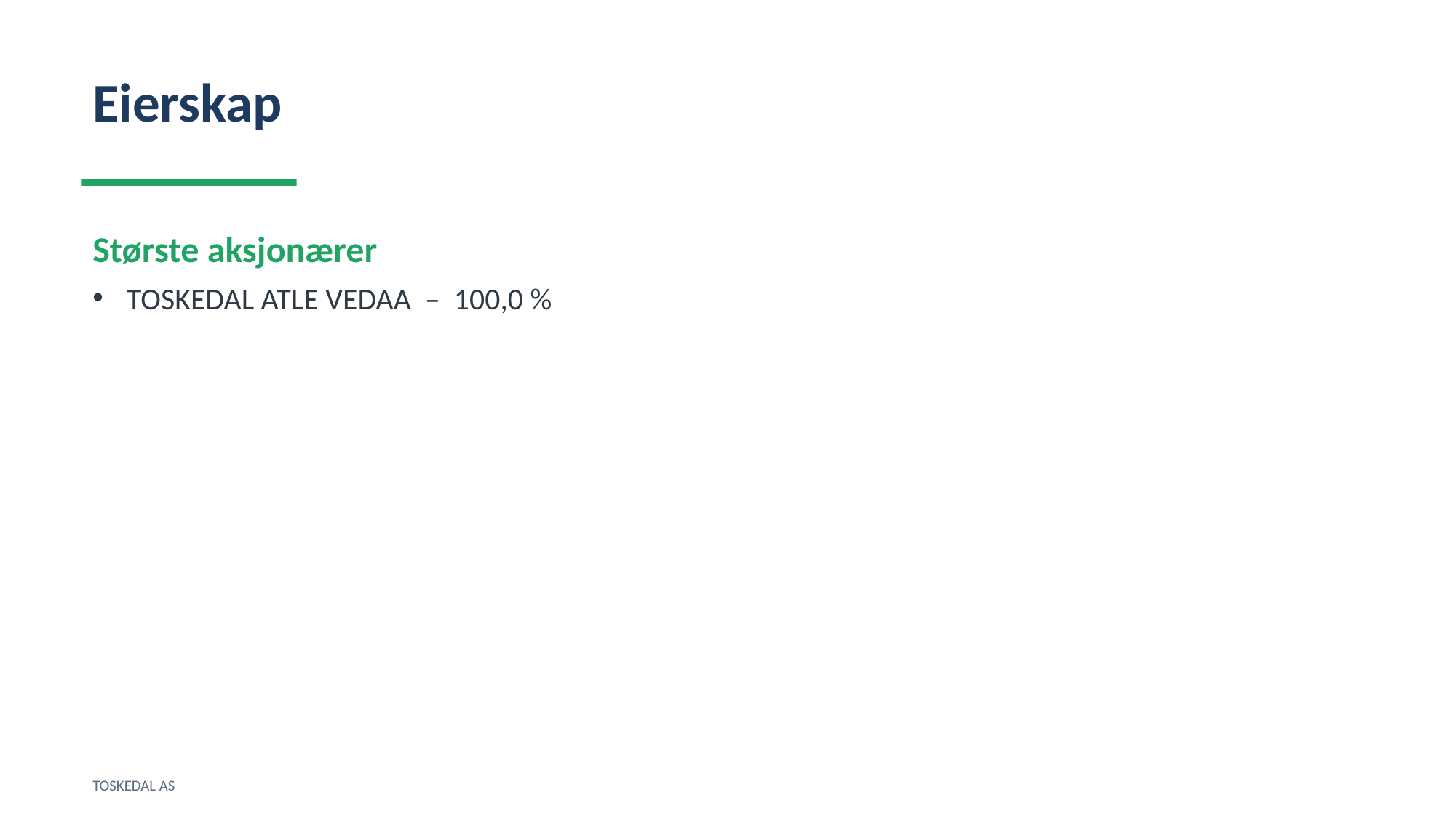

Eierskap

Største aksjonærer
TOSKEDAL ATLE VEDAA  –  100,0 %
TOSKEDAL AS